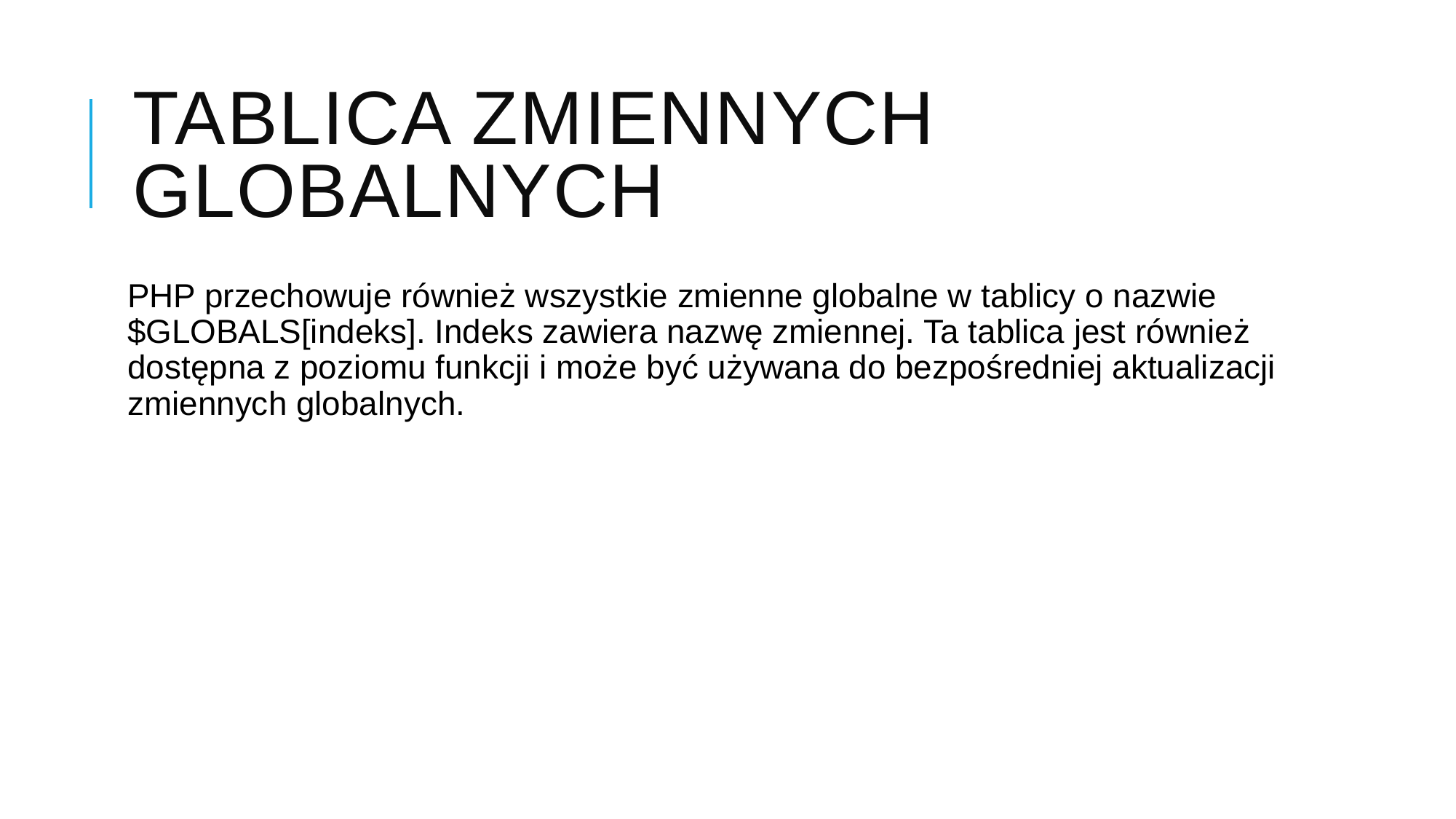

# Tablica zmiennych globalnych
PHP przechowuje również wszystkie zmienne globalne w tablicy o nazwie $GLOBALS[indeks]. Indeks zawiera nazwę zmiennej. Ta tablica jest również dostępna z poziomu funkcji i może być używana do bezpośredniej aktualizacji zmiennych globalnych.